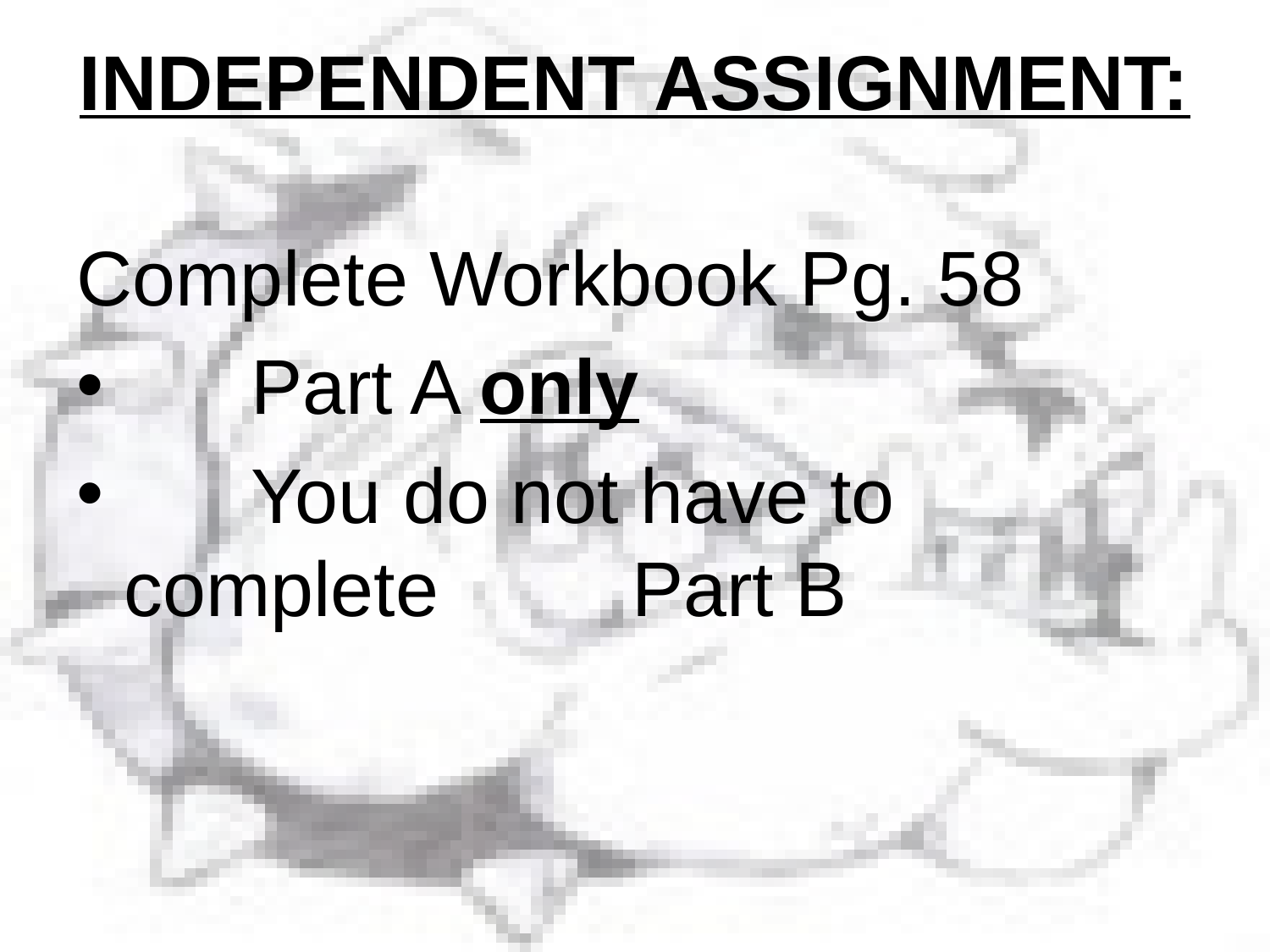

# INDEPENDENT ASSIGNMENT:
Complete Workbook Pg. 58
	Part A only
	You do not have to complete 		Part B